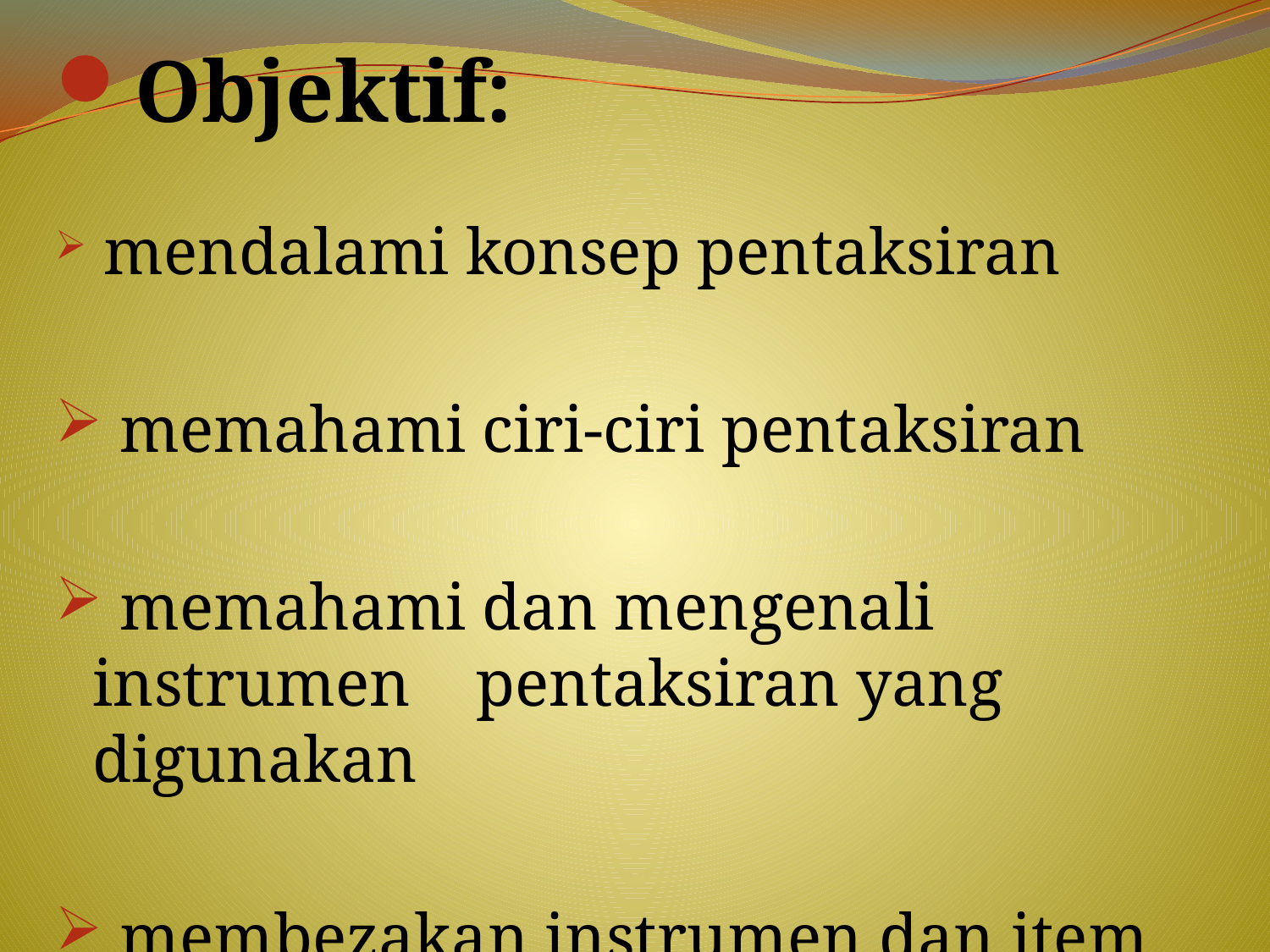

Objektif:

 mendalami konsep pentaksiran

 memahami ciri-ciri pentaksiran

 memahami dan mengenali instrumen    pentaksiran yang digunakan

 membezakan instrumen dan item